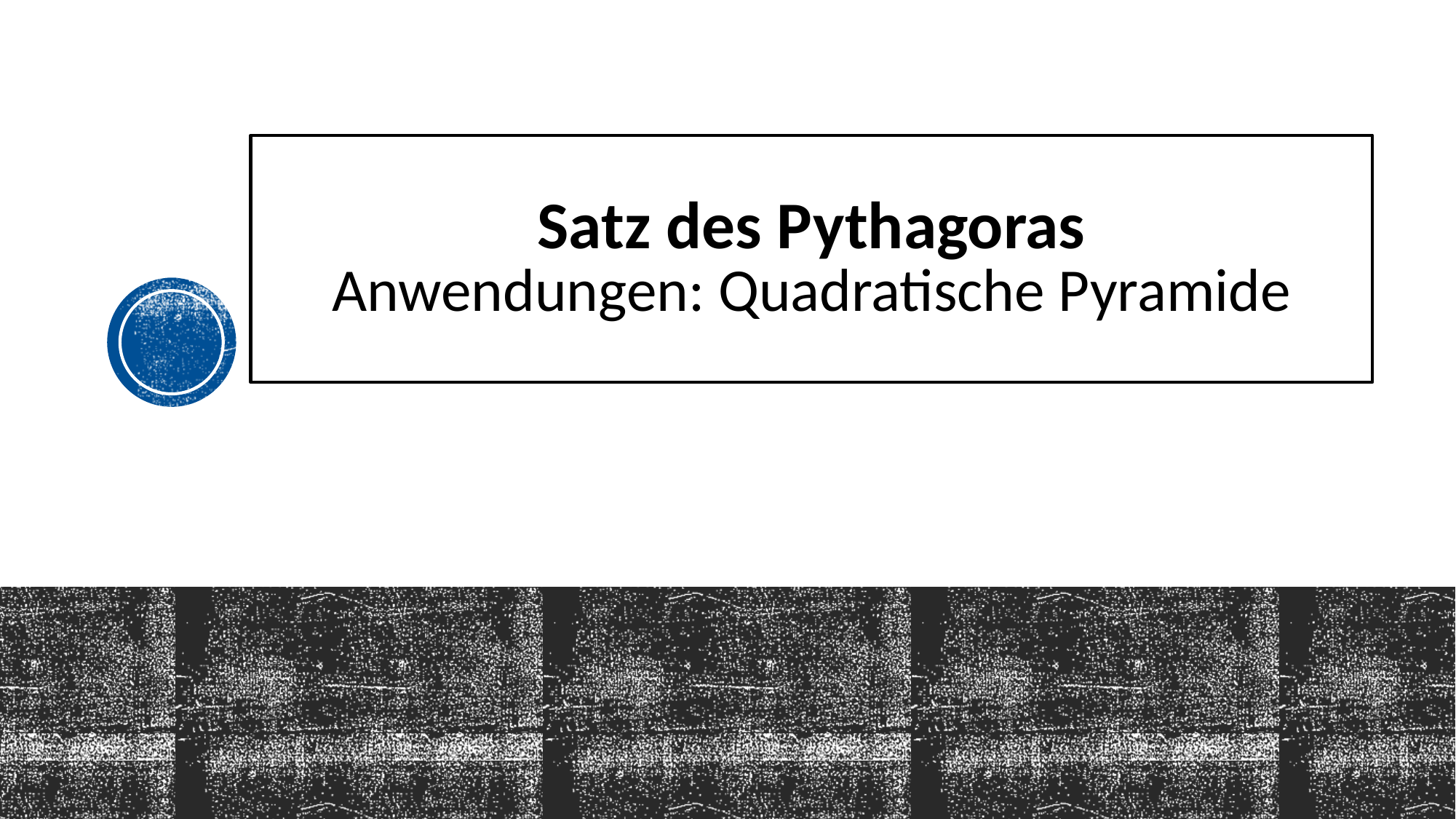

# Satz des Pythagoras Anwendungen: Quadratische Pyramide